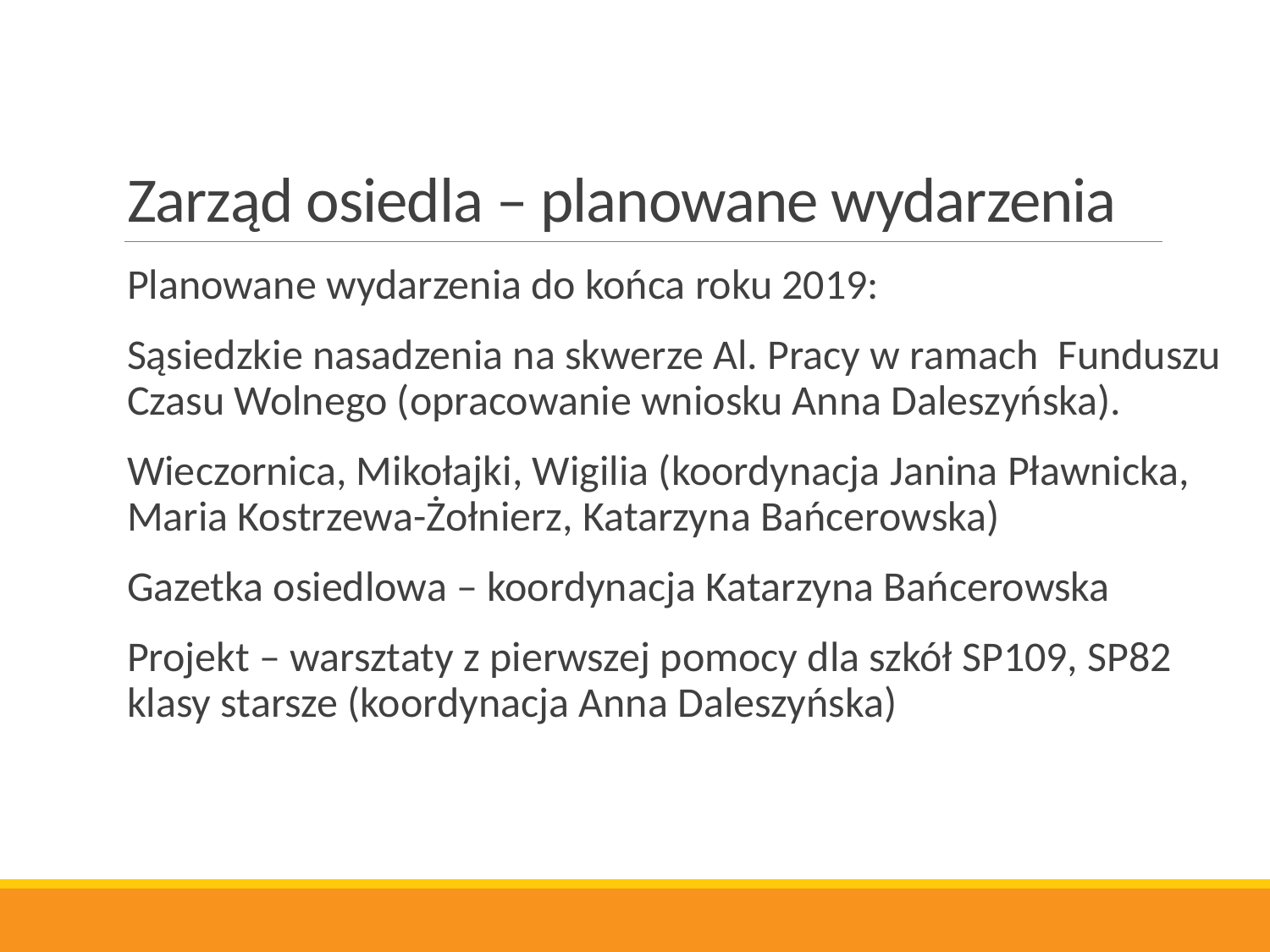

# Zarząd osiedla – planowane wydarzenia
Planowane wydarzenia do końca roku 2019:
Sąsiedzkie nasadzenia na skwerze Al. Pracy w ramach  Funduszu Czasu Wolnego (opracowanie wniosku Anna Daleszyńska).
Wieczornica, Mikołajki, Wigilia (koordynacja Janina Pławnicka, Maria Kostrzewa-Żołnierz, Katarzyna Bańcerowska)
Gazetka osiedlowa – koordynacja Katarzyna Bańcerowska
Projekt – warsztaty z pierwszej pomocy dla szkół SP109, SP82 klasy starsze (koordynacja Anna Daleszyńska)